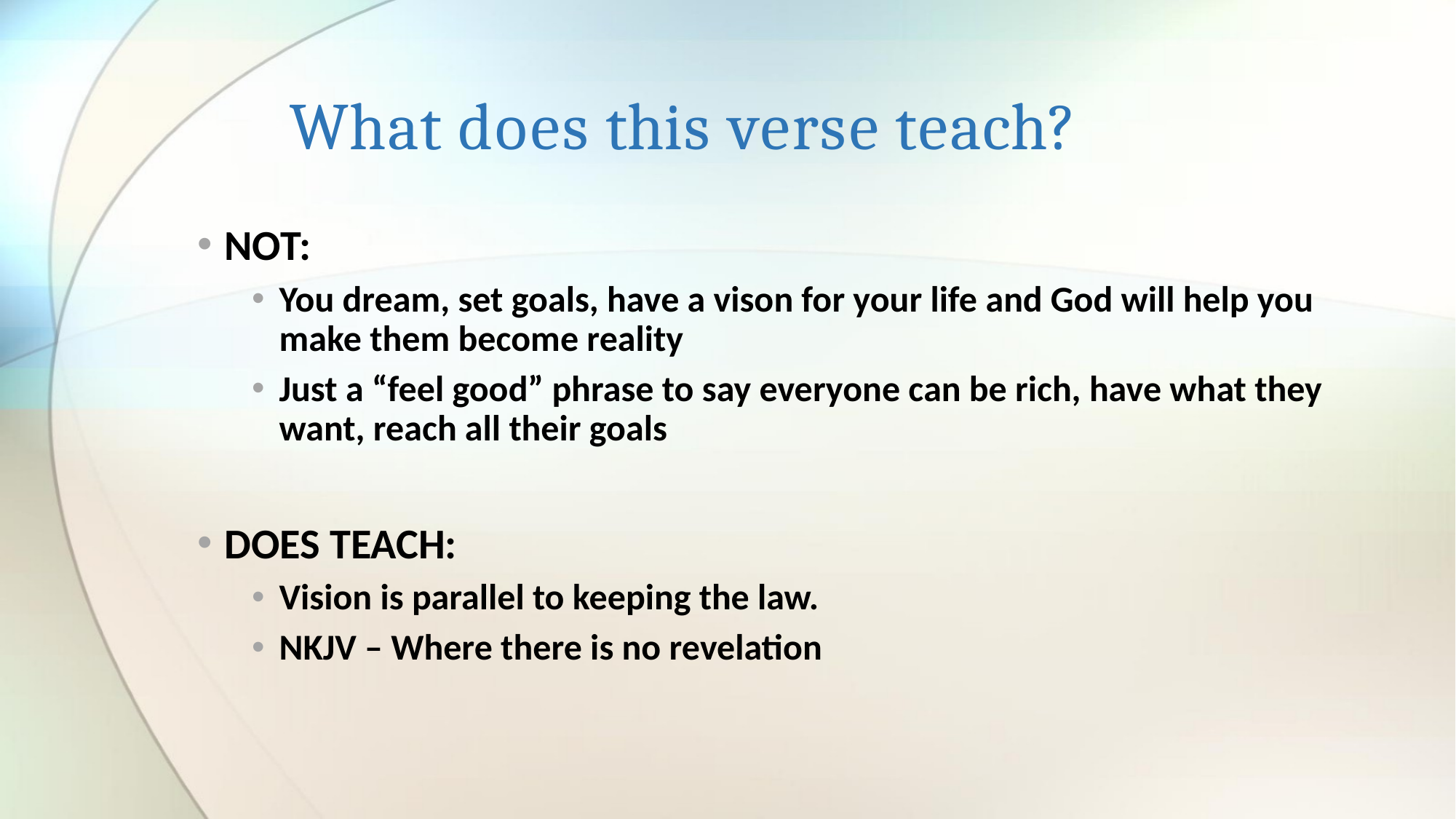

# What does this verse teach?
NOT:
You dream, set goals, have a vison for your life and God will help you make them become reality
Just a “feel good” phrase to say everyone can be rich, have what they want, reach all their goals

DOES TEACH:
Vision is parallel to keeping the law.
NKJV – Where there is no revelation